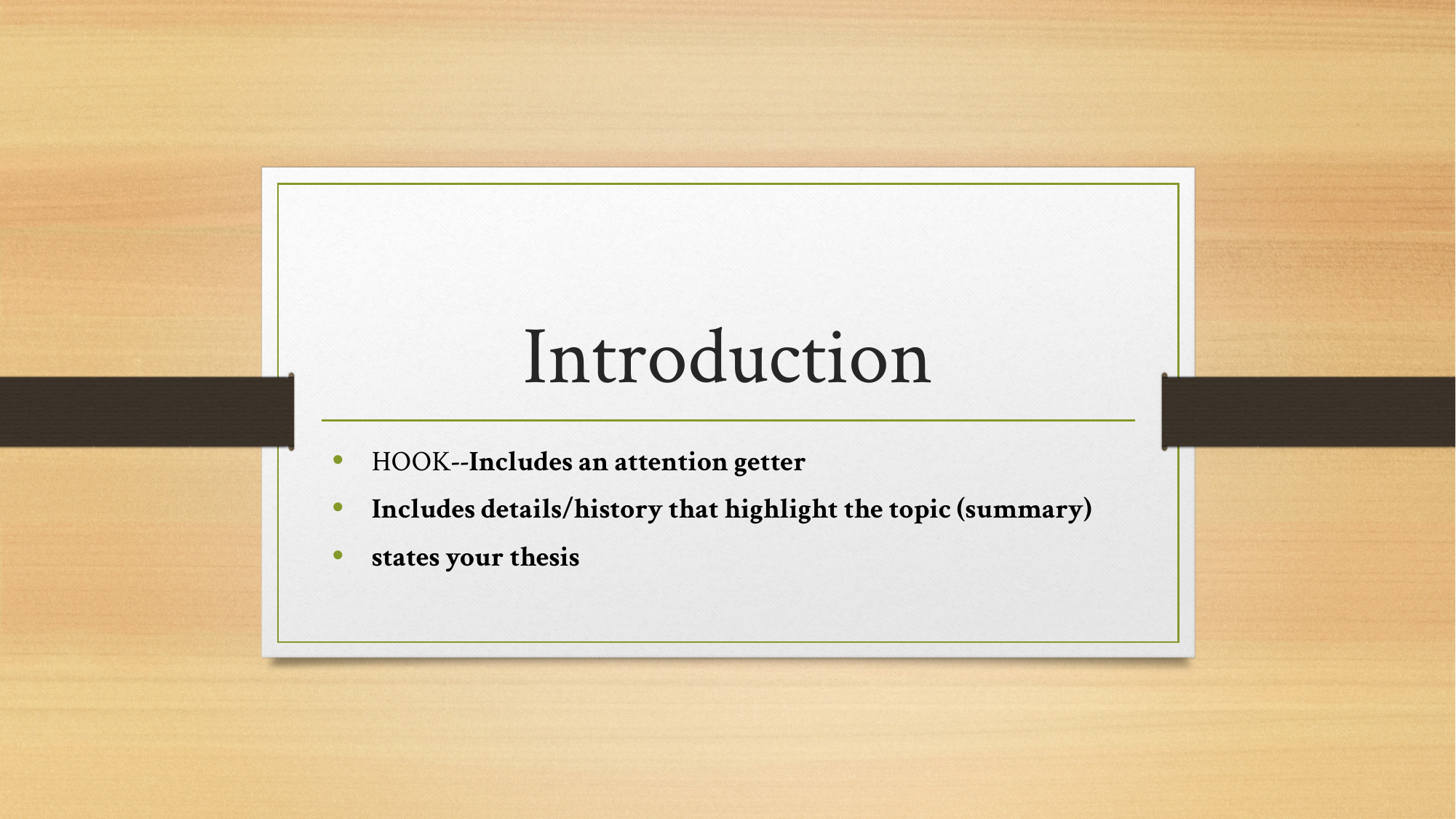

# Introduction
HOOK--Includes an attention getter
Includes details/history that highlight the topic (summary)
states your thesis